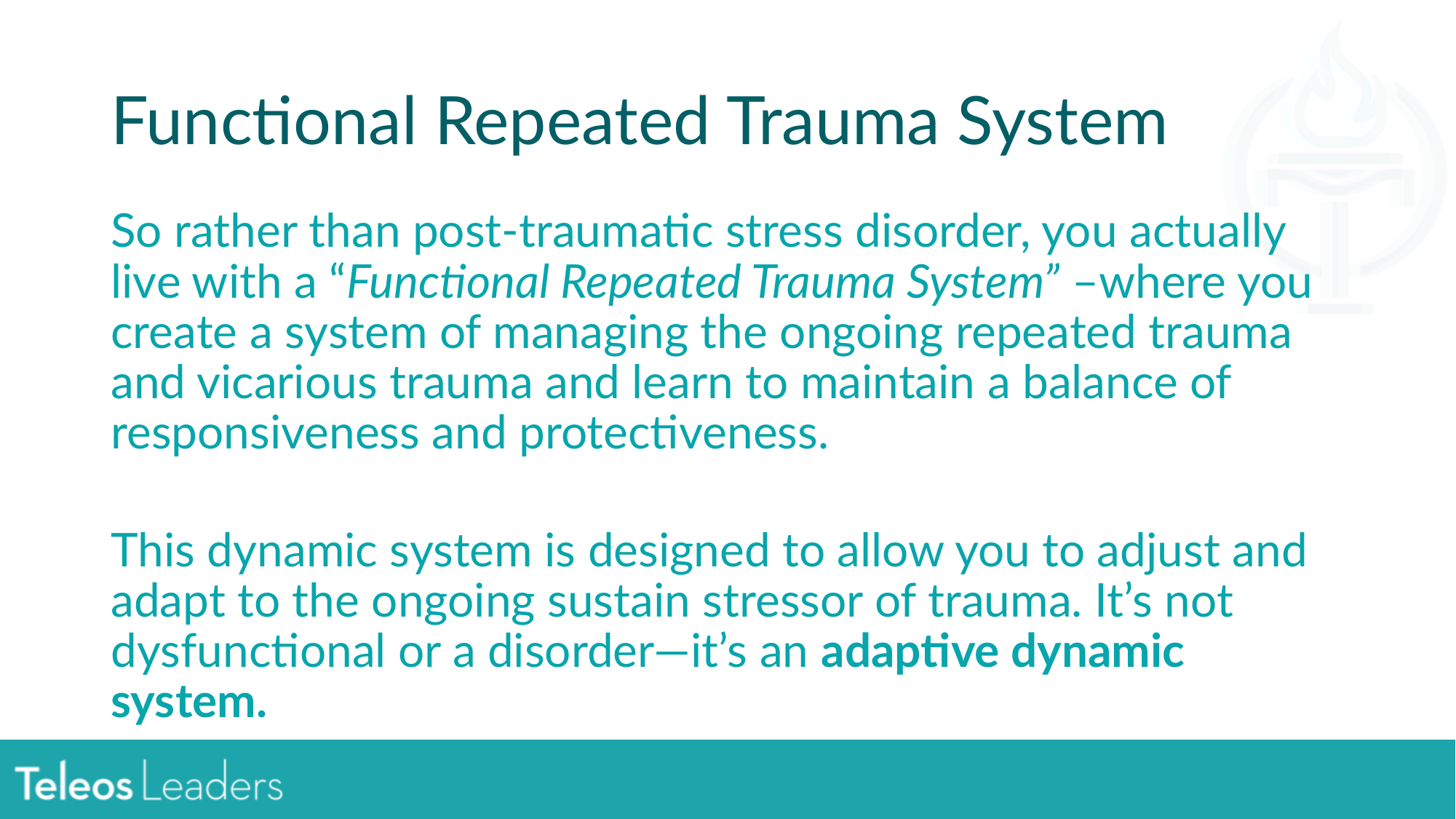

# Functional Repeated Trauma System
So rather than post-traumatic stress disorder, you actually live with a “Functional Repeated Trauma System” –where you create a system of managing the ongoing repeated trauma and vicarious trauma and learn to maintain a balance of responsiveness and protectiveness.

This dynamic system is designed to allow you to adjust and adapt to the ongoing sustain stressor of trauma. It’s not dysfunctional or a disorder—it’s an adaptive dynamic system.